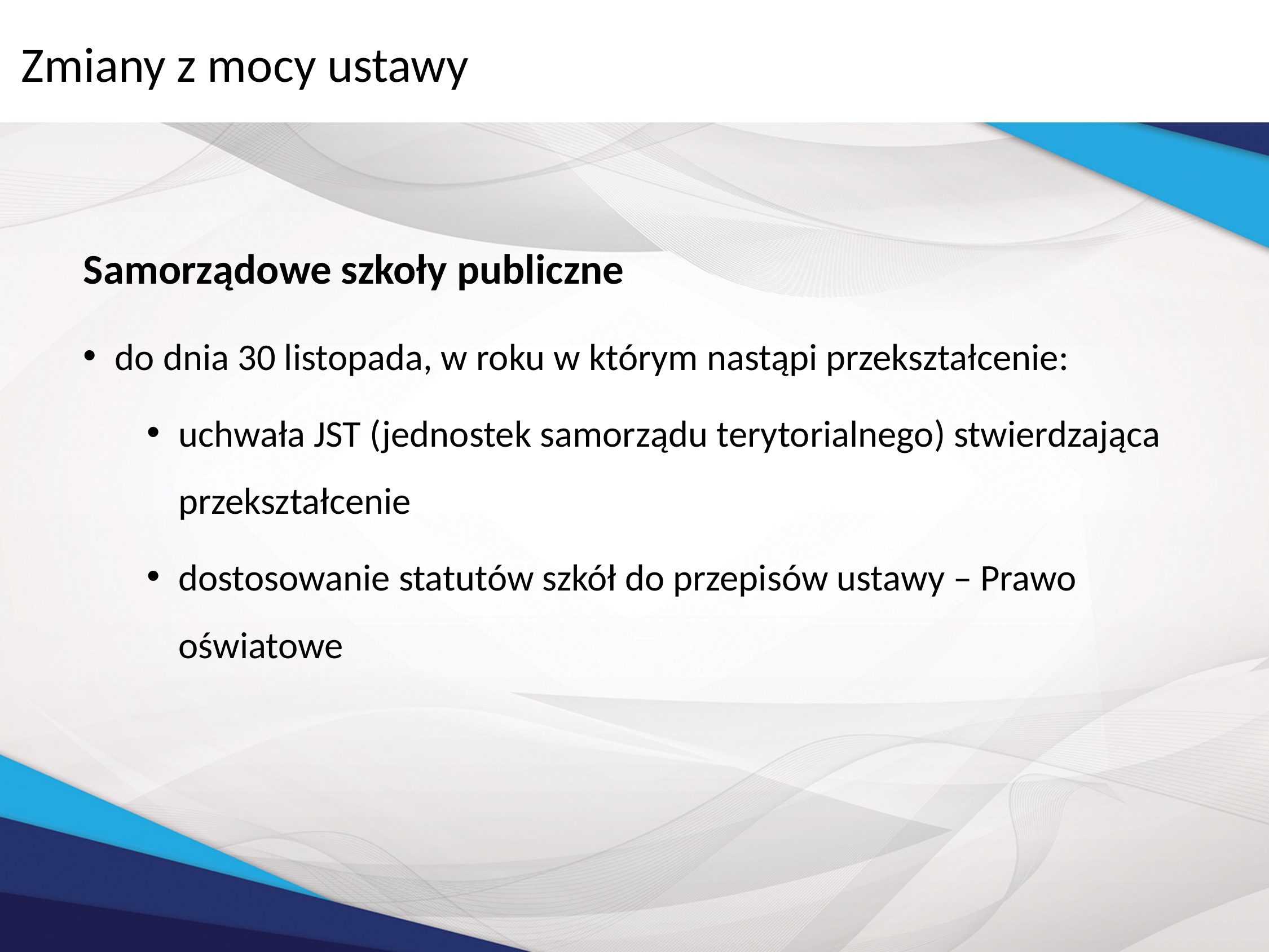

# Zmiany z mocy ustawy
Samorządowe szkoły publiczne
do dnia 30 listopada, w roku w którym nastąpi przekształcenie:
uchwała JST (jednostek samorządu terytorialnego) stwierdzająca przekształcenie
dostosowanie statutów szkół do przepisów ustawy – Prawo oświatowe